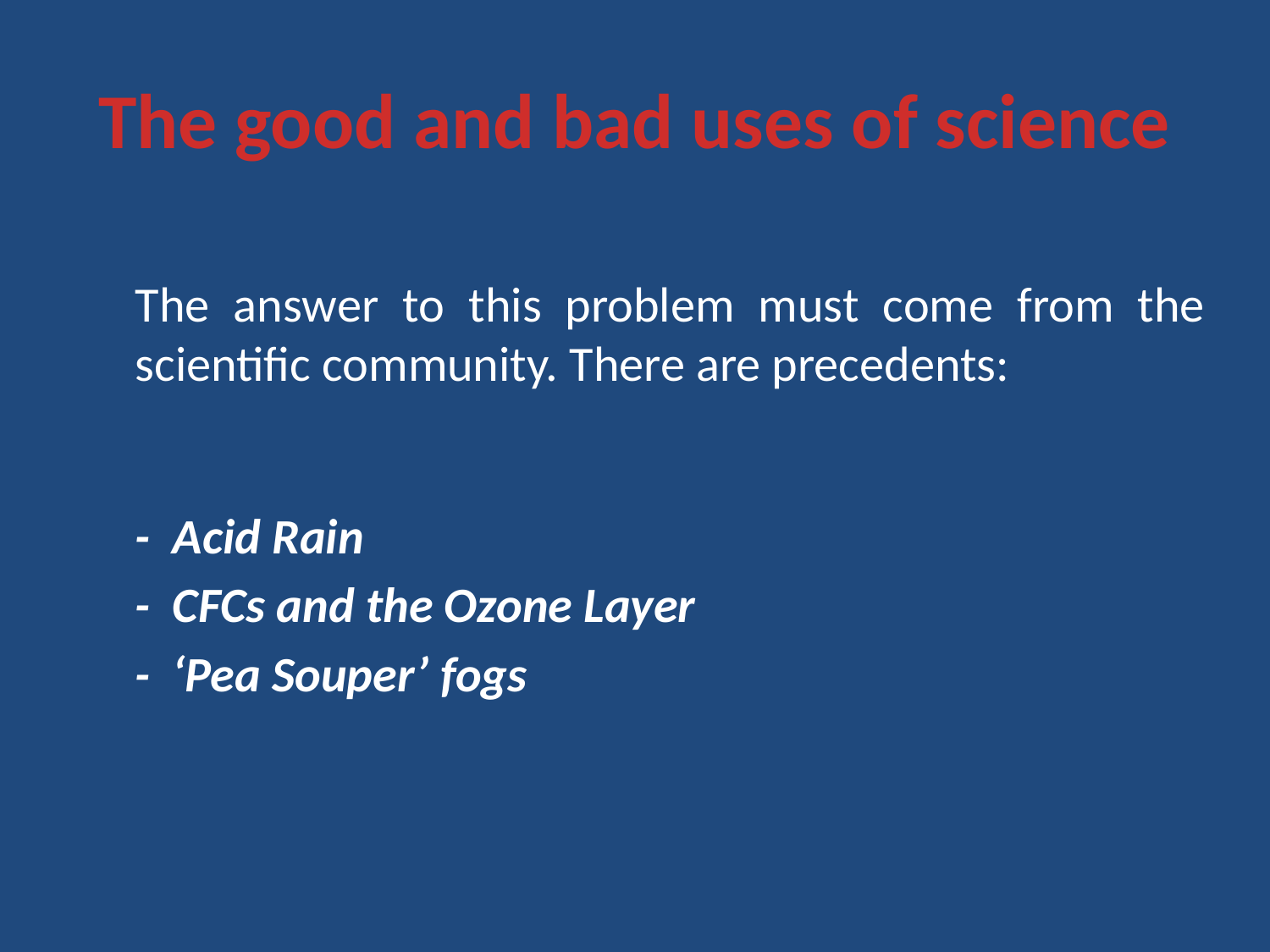

# The good and bad uses of science
	The answer to this problem must come from the scientific community. There are precedents:

	-  Acid Rain
	-  CFCs and the Ozone Layer
	-  ‘Pea Souper’ fogs